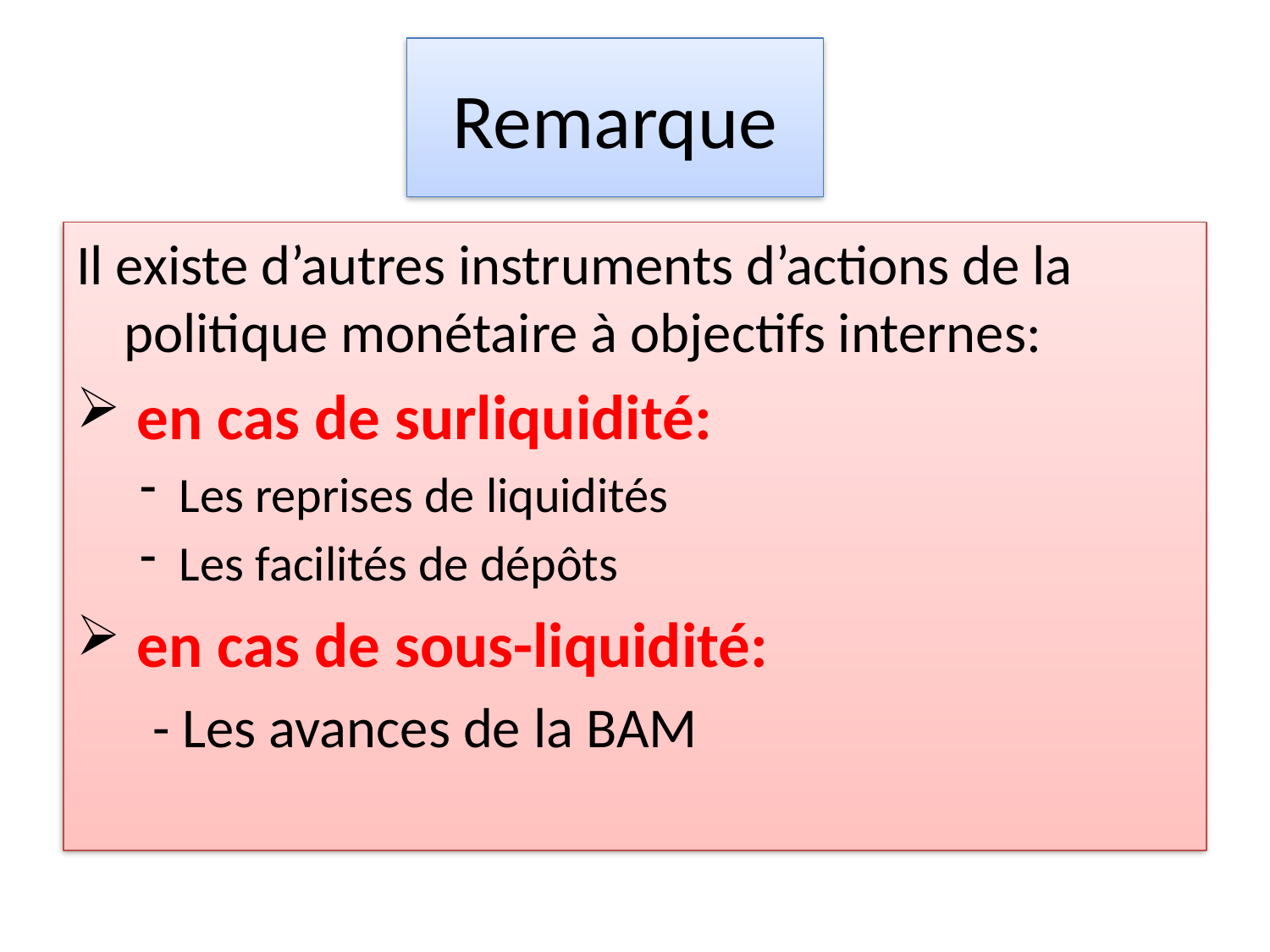

# Remarque
Il existe d’autres instruments d’actions de la politique monétaire à objectifs internes:
 en cas de surliquidité:
Les reprises de liquidités
Les facilités de dépôts
 en cas de sous-liquidité:
      - Les avances de la BAM